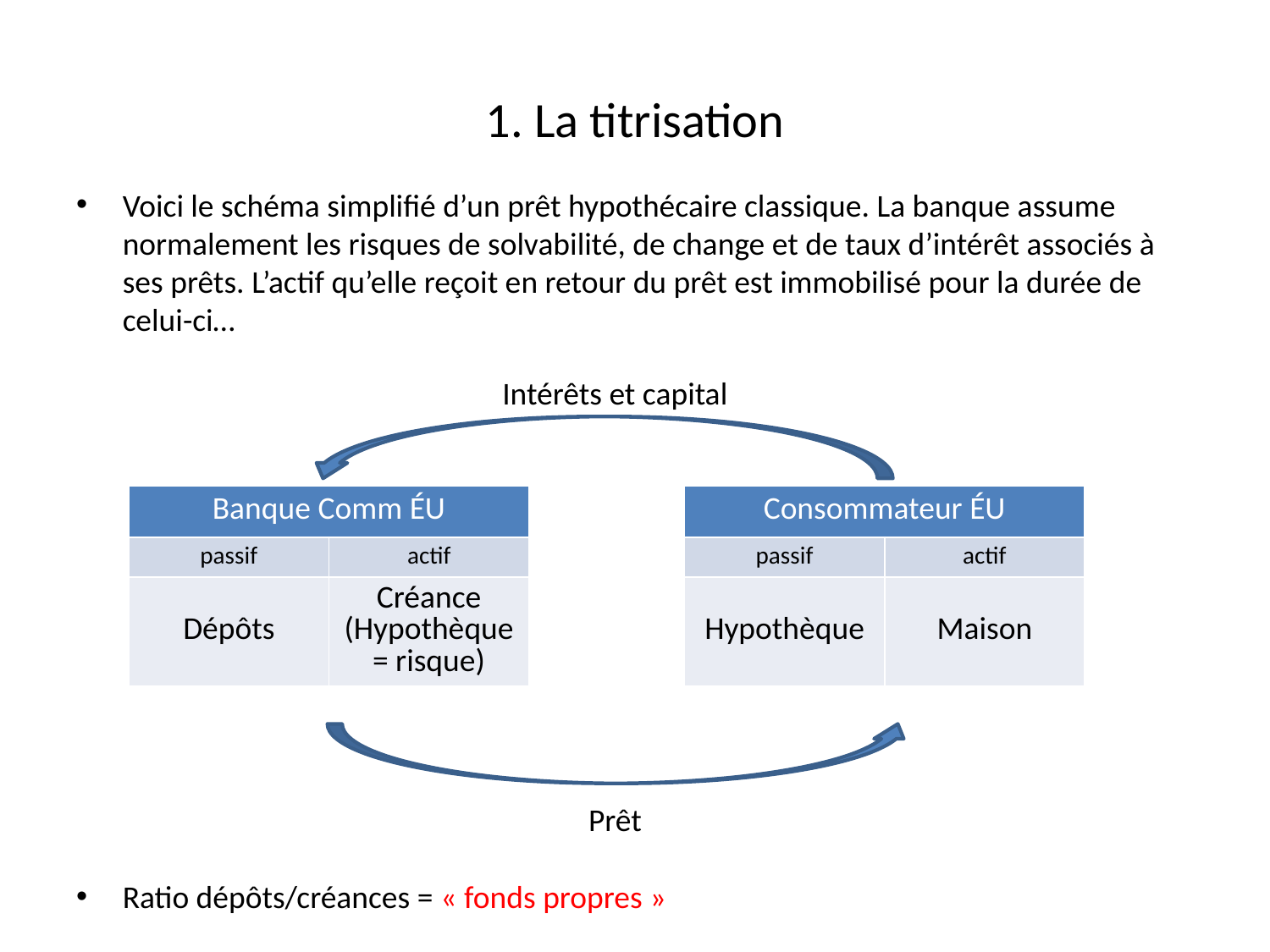

# 1. La titrisation
Voici le schéma simplifié d’un prêt hypothécaire classique. La banque assume normalement les risques de solvabilité, de change et de taux d’intérêt associés à ses prêts. L’actif qu’elle reçoit en retour du prêt est immobilisé pour la durée de celui-ci…

Ratio dépôts/créances = « fonds propres »

Intérêts et capital

| Banque Comm ÉU |  |
| --- | --- |
| passif | actif |
| Dépôts | Créance (Hypothèque= risque) |
| Consommateur ÉU |  |
| --- | --- |
| passif | actif |
| Hypothèque | Maison |

Prêt